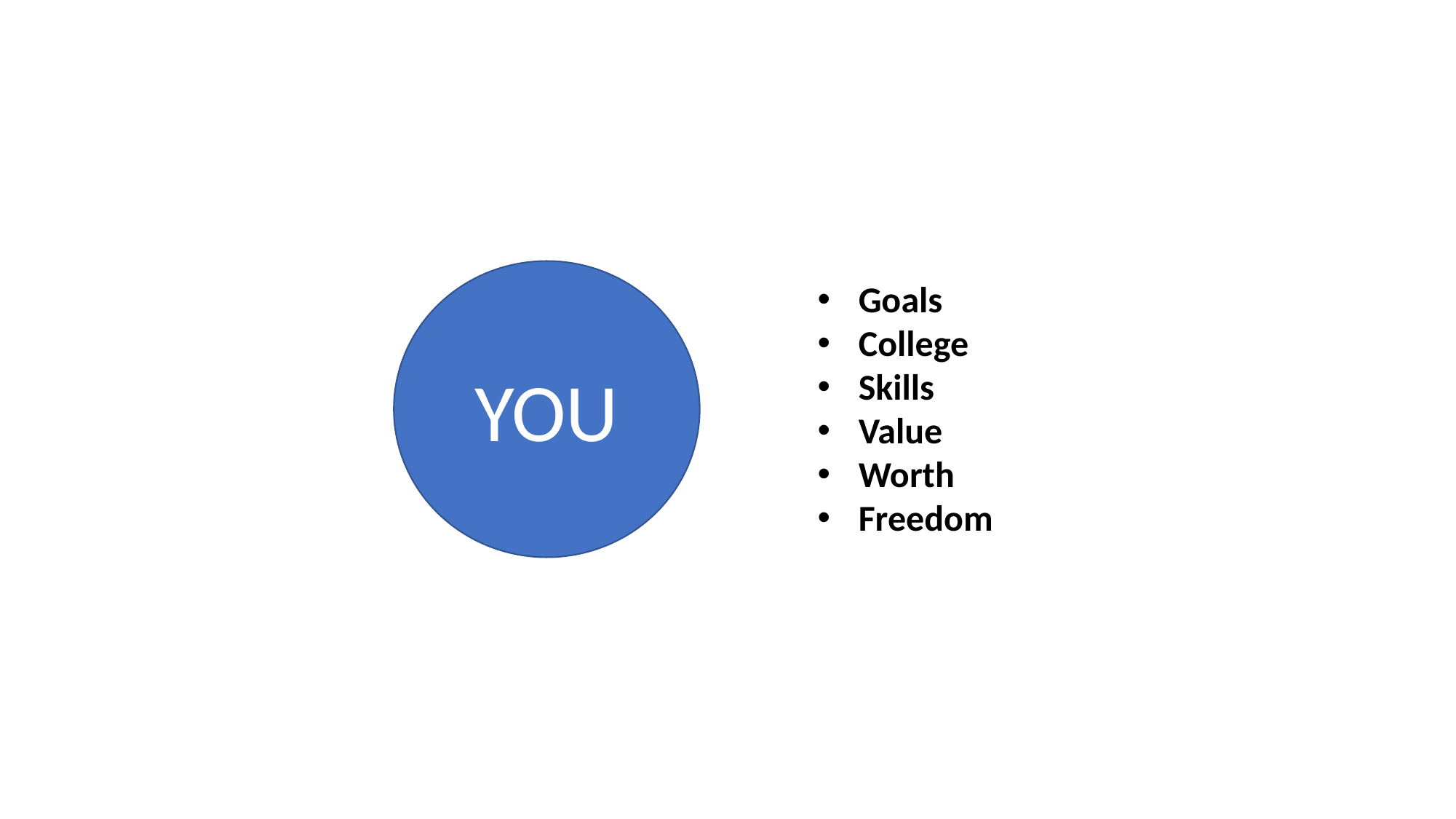

YOU
Goals
College
Skills
Value
Worth
Freedom